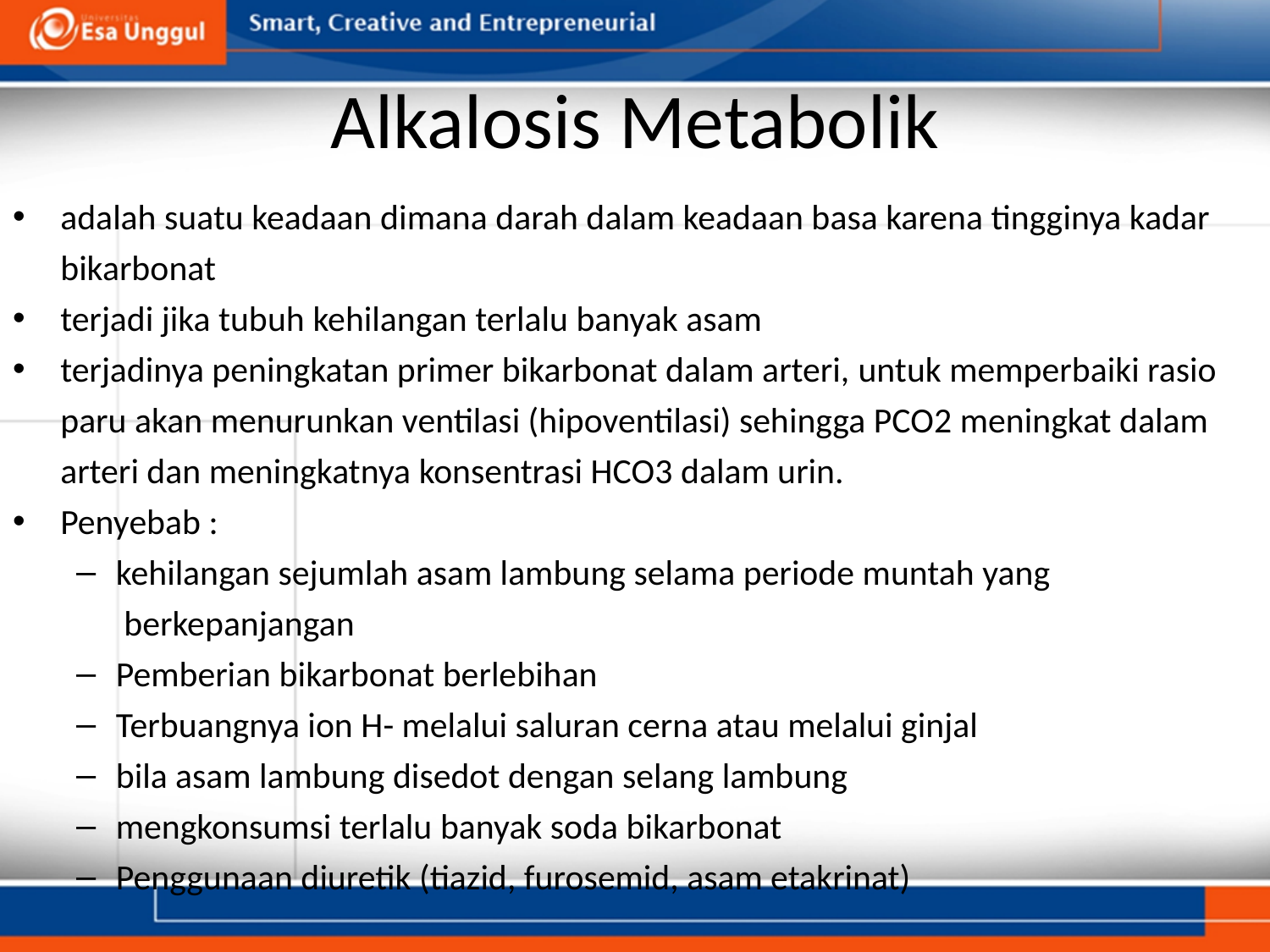

# Alkalosis Metabolik
adalah suatu keadaan dimana darah dalam keadaan basa karena tingginya kadar bikarbonat
terjadi jika tubuh kehilangan terlalu banyak asam
terjadinya peningkatan primer bikarbonat dalam arteri, untuk memperbaiki rasio paru akan menurunkan ventilasi (hipoventilasi) sehingga PCO2 meningkat dalam arteri dan meningkatnya konsentrasi HCO3 dalam urin.
Penyebab :
kehilangan sejumlah asam lambung selama periode muntah yang  berkepanjangan
Pemberian bikarbonat berlebihan
Terbuangnya ion H- melalui saluran cerna atau melalui ginjal
bila asam lambung disedot dengan selang lambung
mengkonsumsi terlalu banyak soda bikarbonat
Penggunaan diuretik (tiazid, furosemid, asam etakrinat)